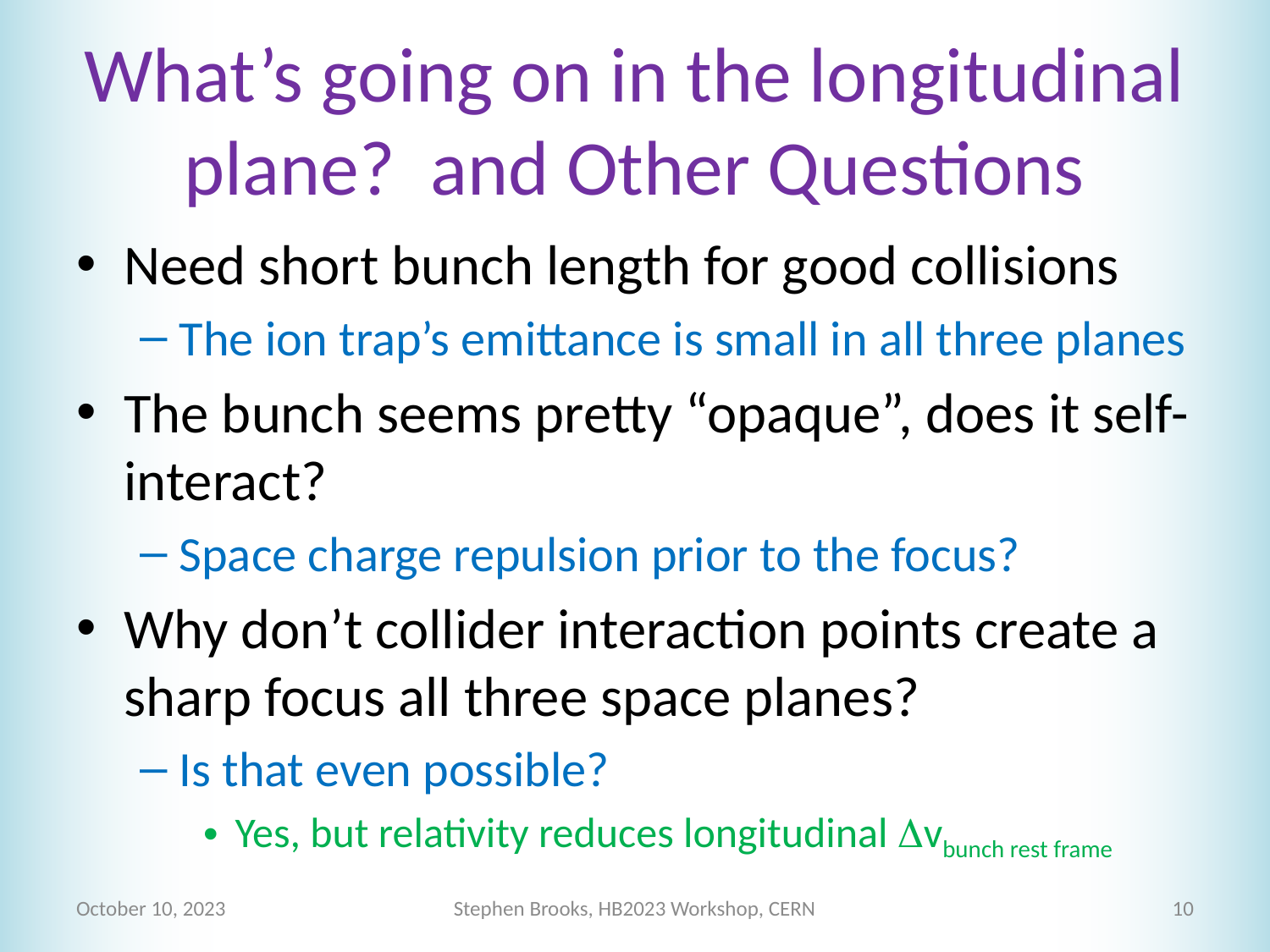

# What’s going on in the longitudinal plane?  and Other Questions
Need short bunch length for good collisions
The ion trap’s emittance is small in all three planes
The bunch seems pretty “opaque”, does it self-interact?
Space charge repulsion prior to the focus?
Why don’t collider interaction points create a sharp focus all three space planes?
Is that even possible?
Yes, but relativity reduces longitudinal Δvbunch rest frame
October 10, 2023
Stephen Brooks, HB2023 Workshop, CERN
10